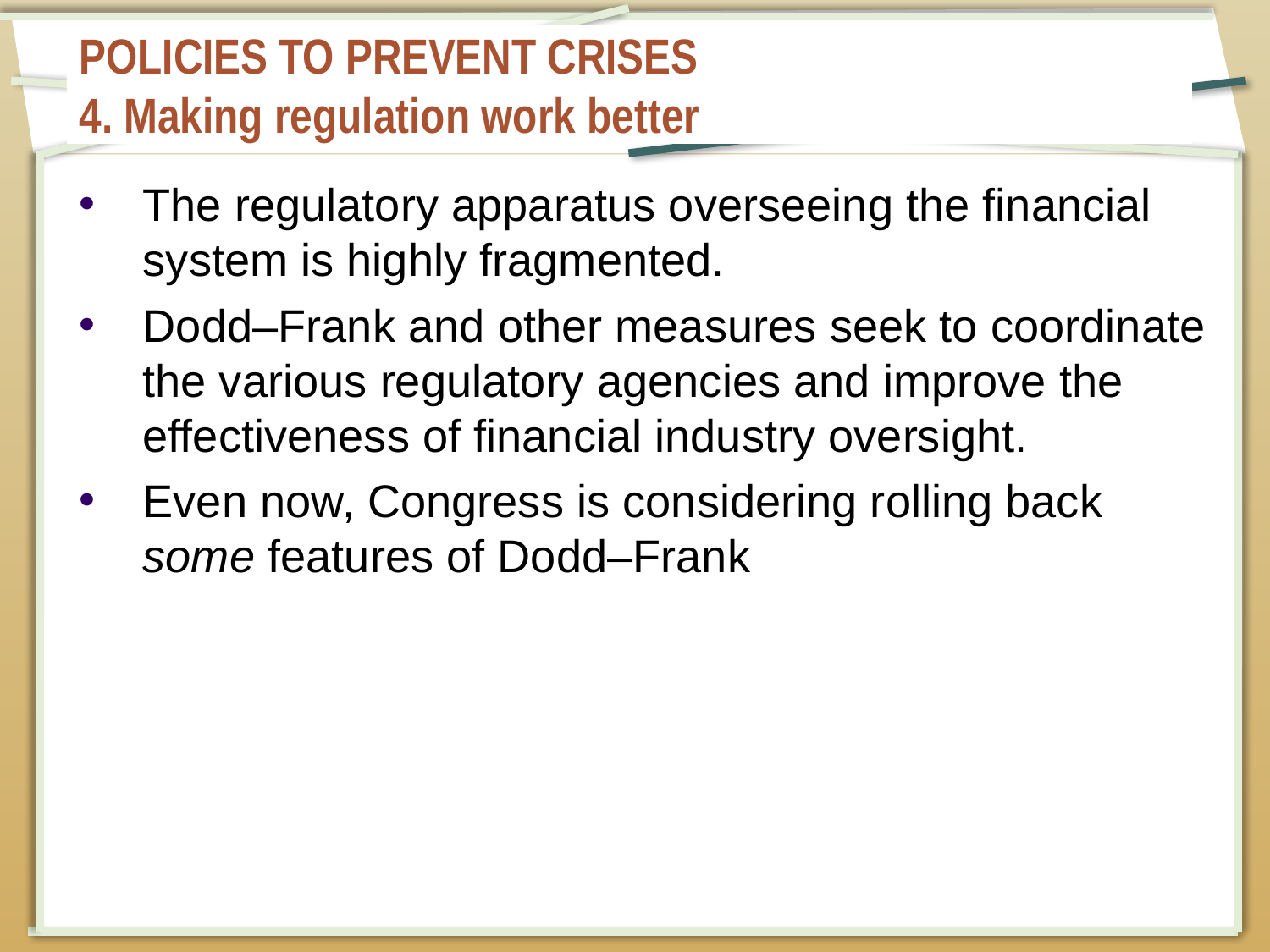

# POLICIES TO PREVENT CRISES 4. Making regulation work better
The regulatory apparatus overseeing the financial system is highly fragmented.
Dodd–Frank and other measures seek to coordinate the various regulatory agencies and improve the effectiveness of financial industry oversight.
Even now, Congress is considering rolling back some features of Dodd–Frank